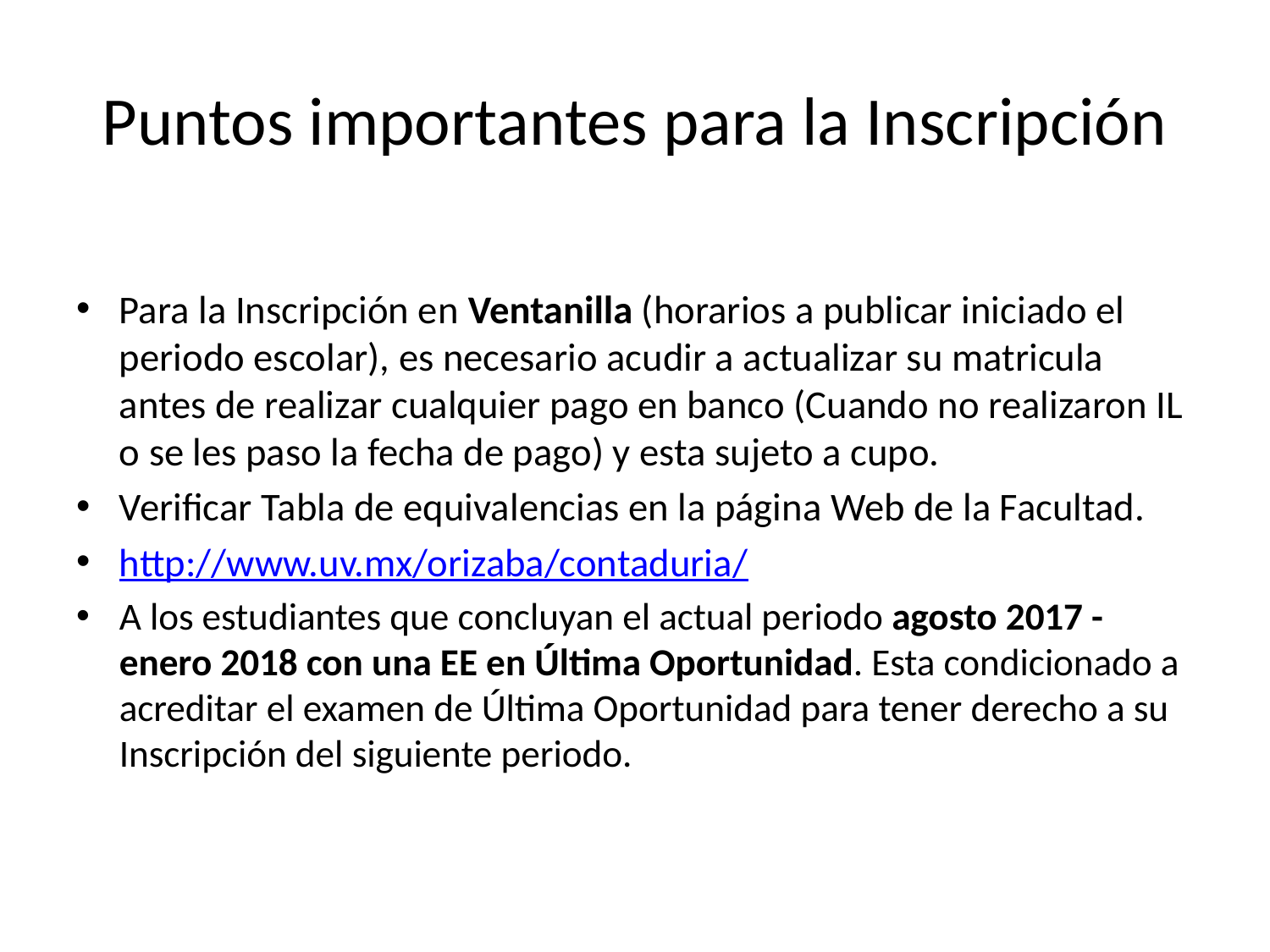

# Puntos importantes para la Inscripción

Para la Inscripción en Ventanilla (horarios a publicar iniciado el periodo escolar), es necesario acudir a actualizar su matricula antes de realizar cualquier pago en banco (Cuando no realizaron IL o se les paso la fecha de pago) y esta sujeto a cupo.
Verificar Tabla de equivalencias en la página Web de la Facultad.
http://www.uv.mx/orizaba/contaduria/
A los estudiantes que concluyan el actual periodo agosto 2017 - enero 2018 con una EE en Última Oportunidad. Esta condicionado a acreditar el examen de Última Oportunidad para tener derecho a su Inscripción del siguiente periodo.